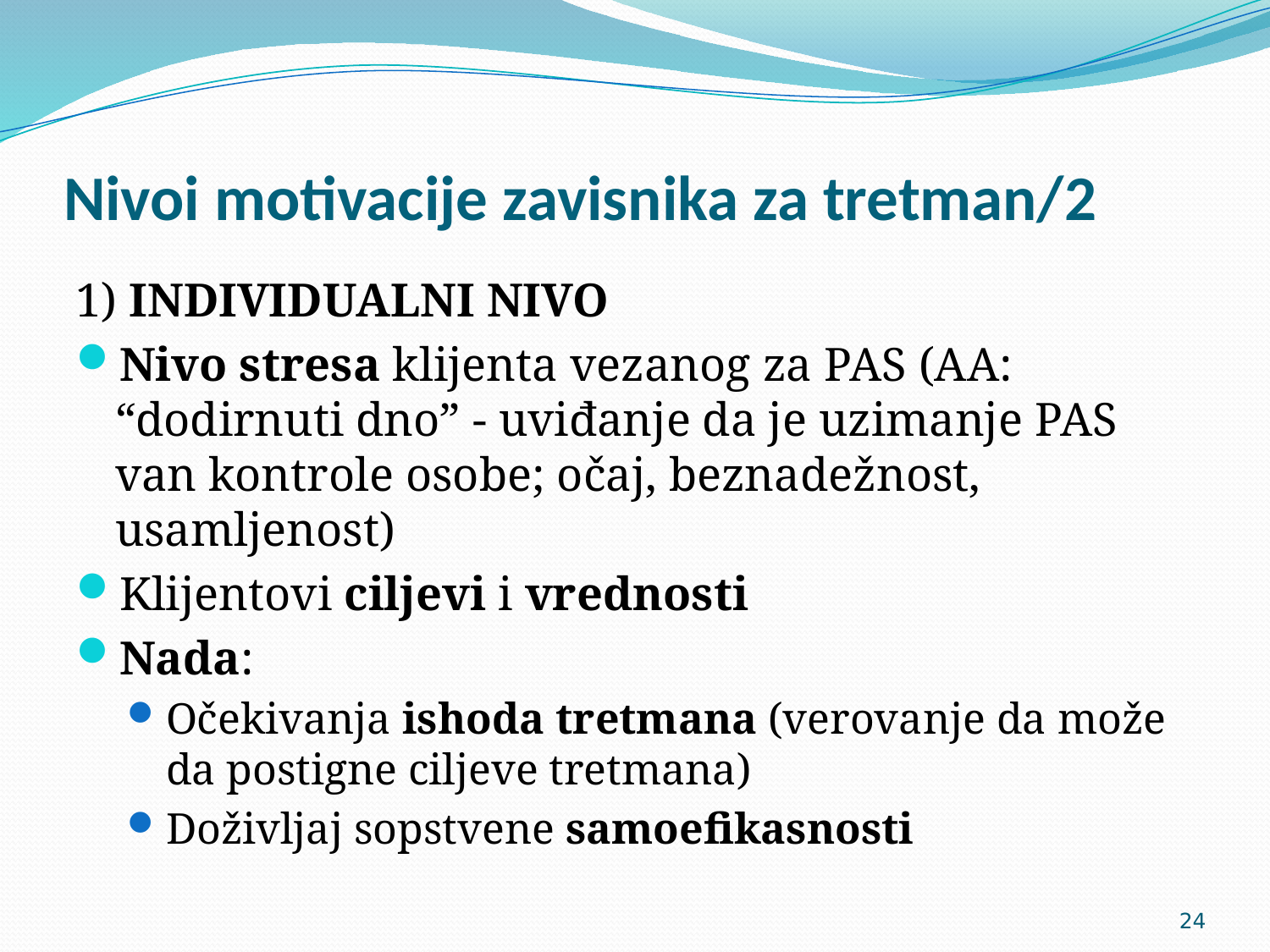

# Nivoi motivacije zavisnika za tretman/2
1) INDIVIDUALNI NIVO
Nivo stresa klijenta vezanog za PAS (AA: “dodirnuti dno” - uviđanje da je uzimanje PAS van kontrole osobe; očaj, beznadežnost, usamljenost)
Klijentovi ciljevi i vrednosti
Nada:
Očekivanja ishoda tretmana (verovanje da može da postigne ciljeve tretmana)
Doživljaj sopstvene samoefikasnosti

24